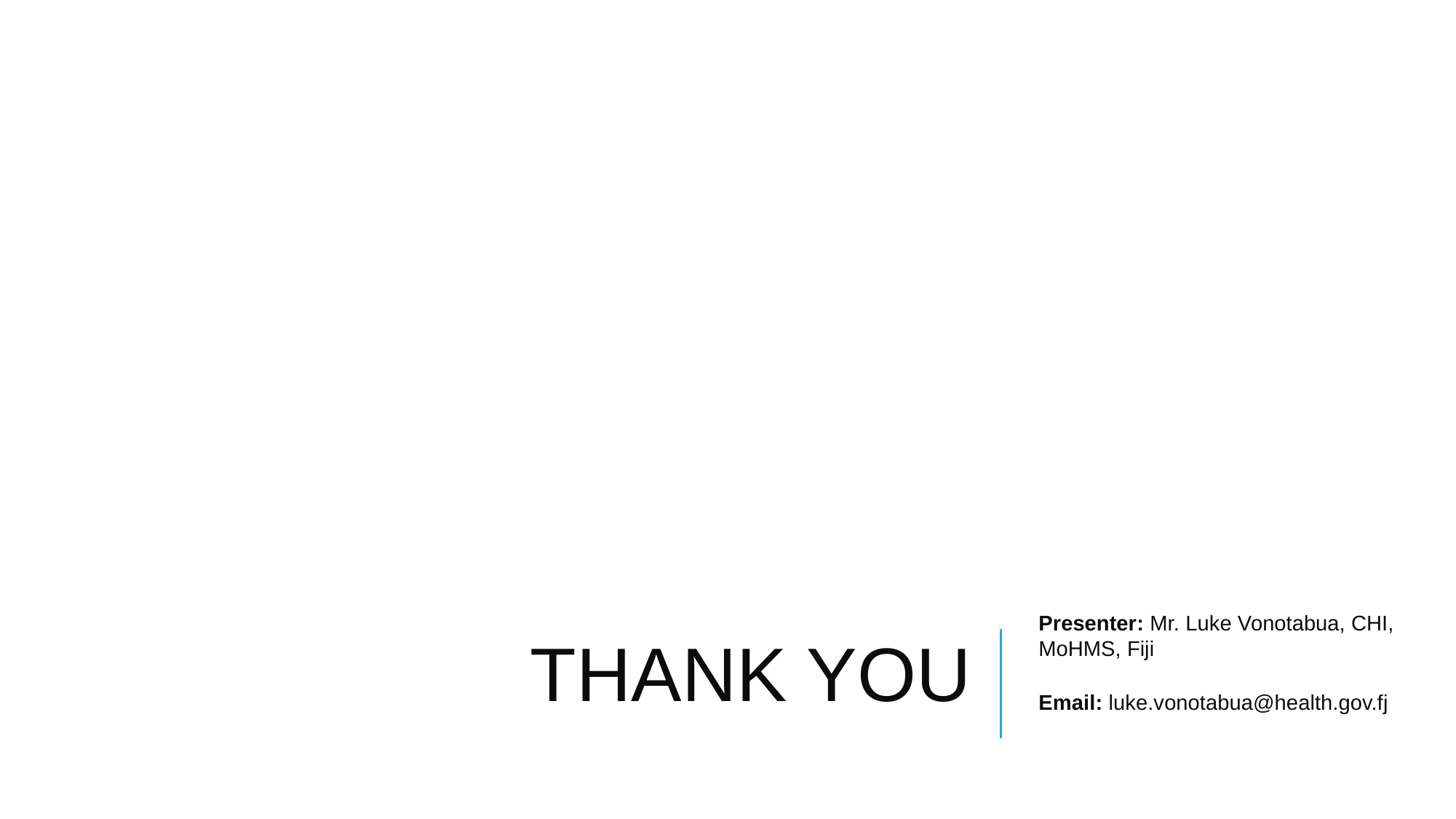

# THANK YOU
Presenter: Mr. Luke Vonotabua, CHI, MoHMS, Fiji

Email: luke.vonotabua@health.gov.fj